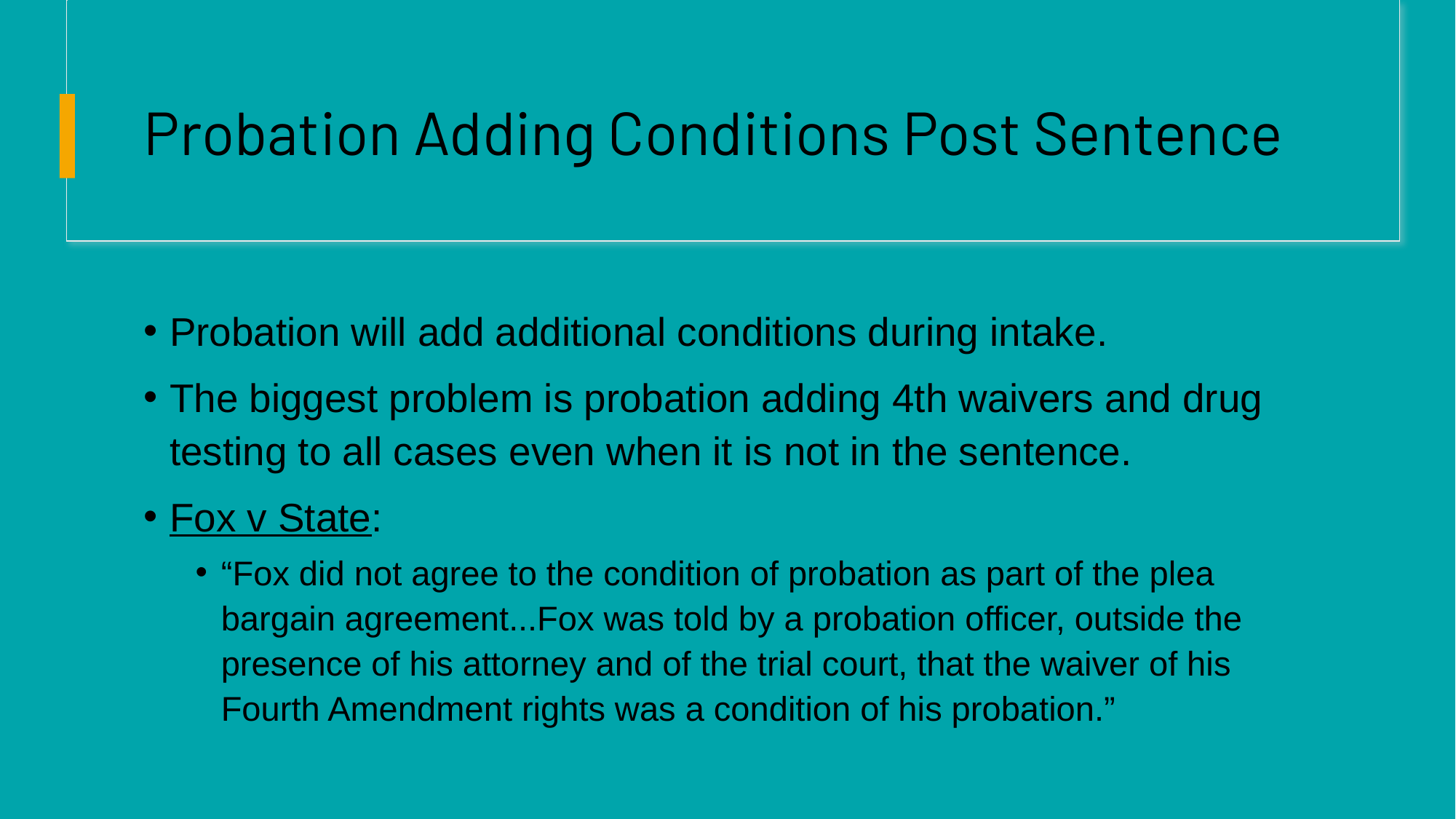

# Probation Adding Conditions Post Sentence
Probation will add additional conditions during intake.
The biggest problem is probation adding 4th waivers and drug testing to all cases even when it is not in the sentence.
Fox v State:
“Fox did not agree to the condition of probation as part of the plea bargain agreement...Fox was told by a probation officer, outside the presence of his attorney and of the trial court, that the waiver of his Fourth Amendment rights was a condition of his probation.”